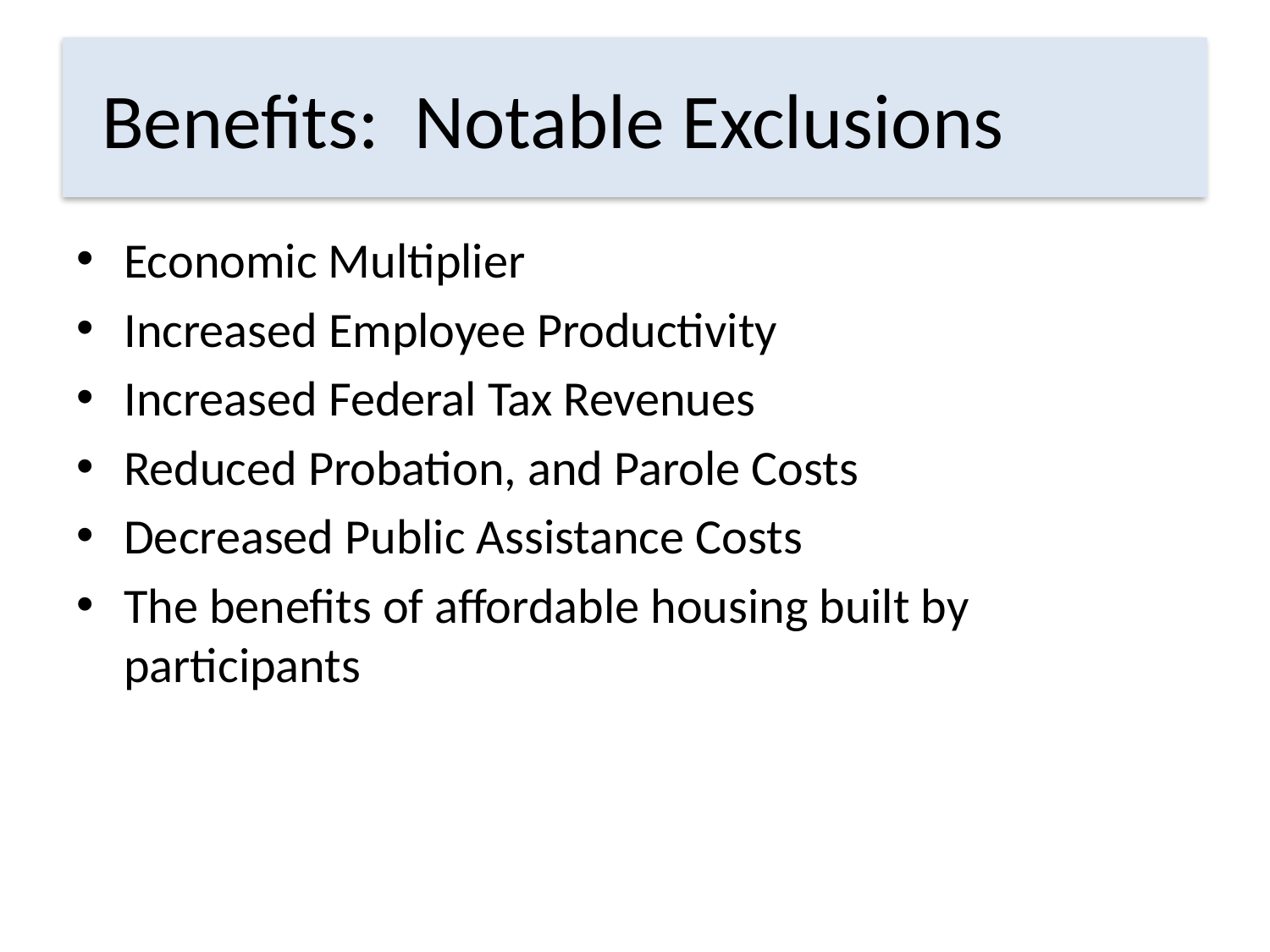

# Benefits:  Notable Exclusions
Economic Multiplier
Increased Employee Productivity
Increased Federal Tax Revenues
Reduced Probation, and Parole Costs
Decreased Public Assistance Costs
The benefits of affordable housing built by participants